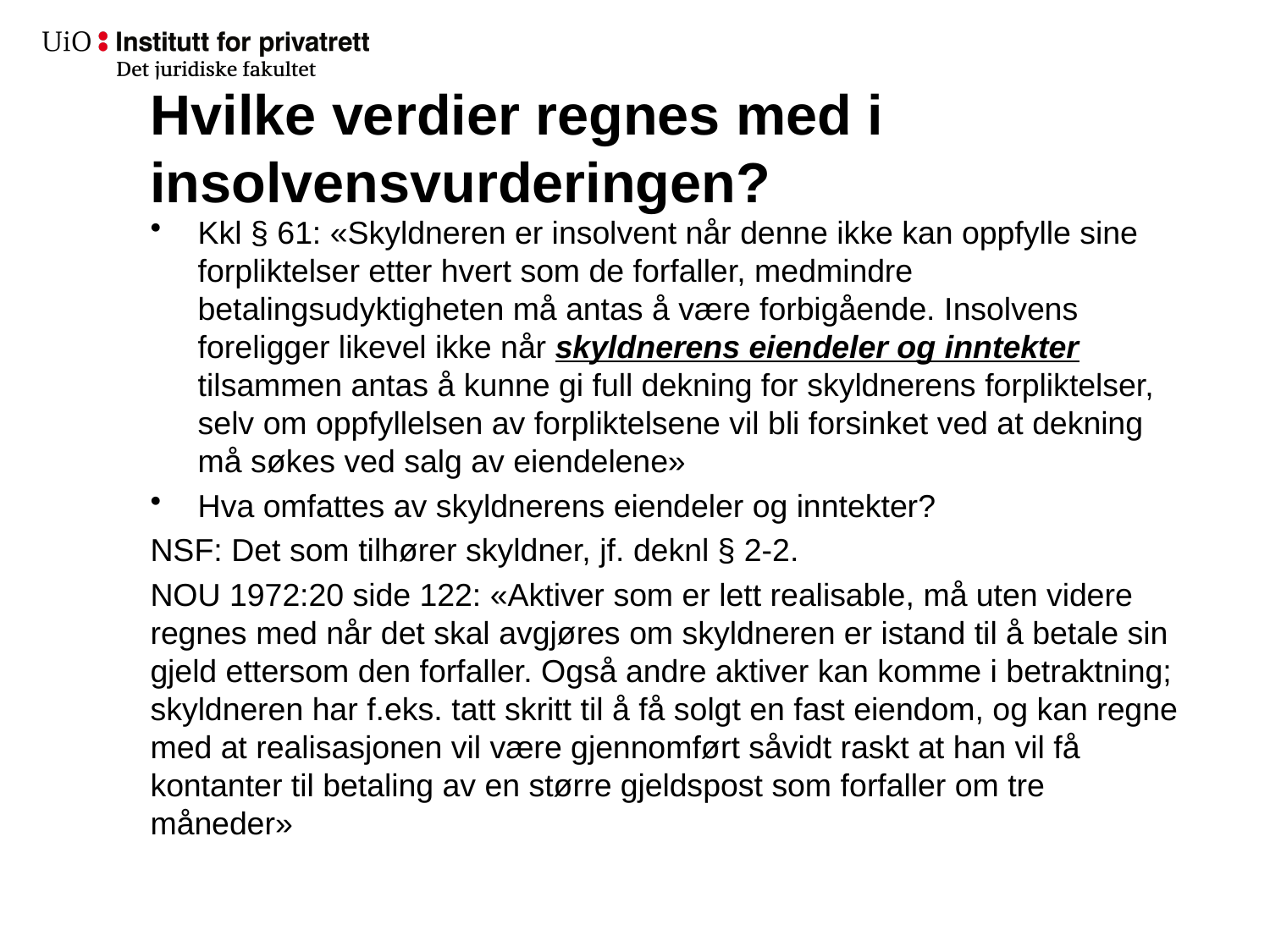

# Hvilke verdier regnes med i insolvensvurderingen?
Kkl § 61: «Skyldneren er insolvent når denne ikke kan oppfylle sine forpliktelser etter hvert som de forfaller, medmindre betalingsudyktigheten må antas å være forbigående. Insolvens foreligger likevel ikke når skyldnerens eiendeler og inntekter tilsammen antas å kunne gi full dekning for skyldnerens forpliktelser, selv om oppfyllelsen av forpliktelsene vil bli forsinket ved at dekning må søkes ved salg av eiendelene»
Hva omfattes av skyldnerens eiendeler og inntekter?
NSF: Det som tilhører skyldner, jf. deknl § 2-2.
NOU 1972:20 side 122: «Aktiver som er lett realisable, må uten videre regnes med når det skal avgjøres om skyldneren er istand til å betale sin gjeld ettersom den forfaller. Også andre aktiver kan komme i betraktning; skyldneren har f.eks. tatt skritt til å få solgt en fast eiendom, og kan regne med at realisasjonen vil være gjennomført såvidt raskt at han vil få kontanter til betaling av en større gjeldspost som forfaller om tre måneder»